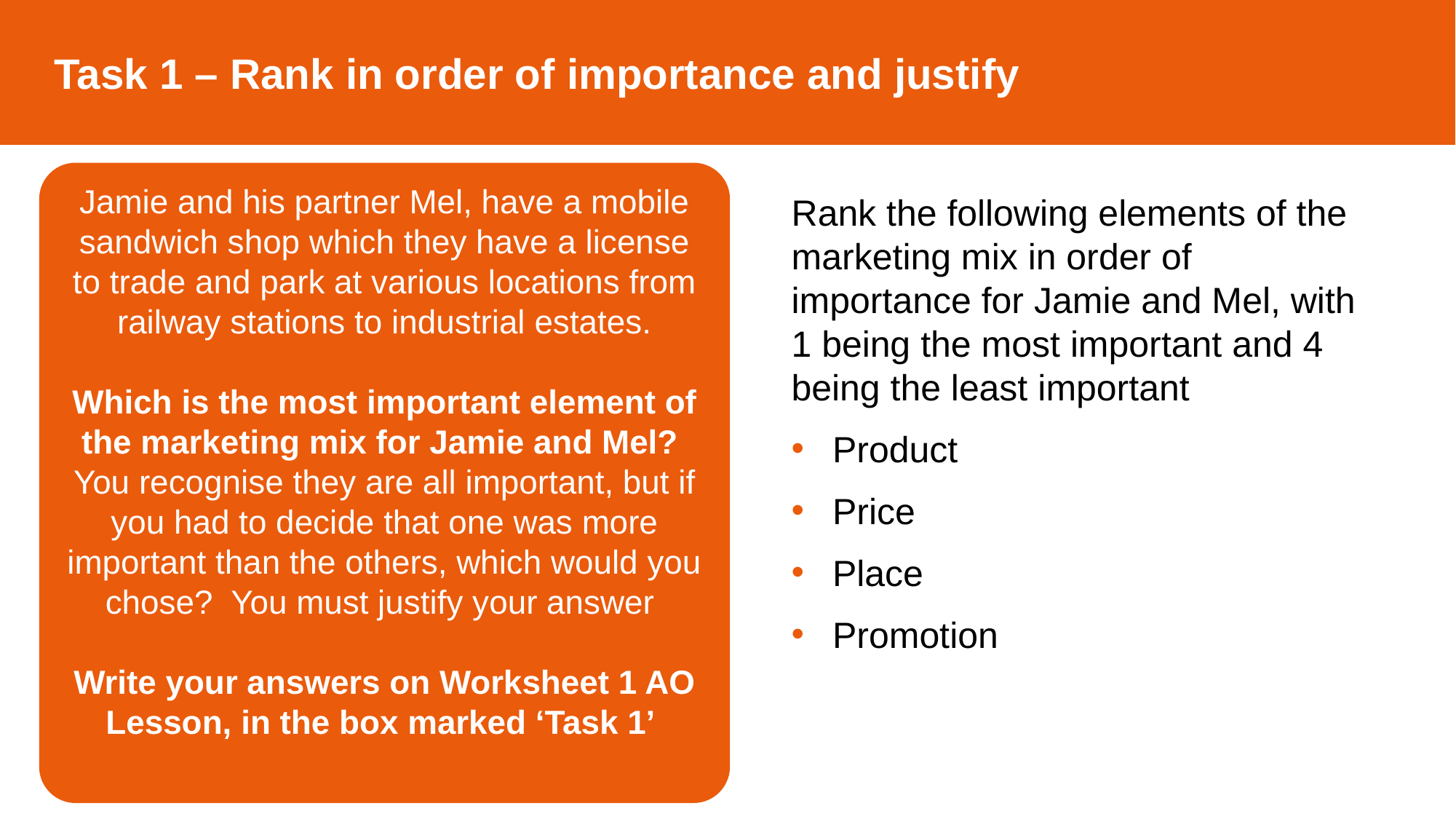

Task 1 – Rank in order of importance and justify
Jamie and his partner Mel, have a mobile sandwich shop which they have a license to trade and park at various locations from railway stations to industrial estates.

Which is the most important element of the marketing mix for Jamie and Mel?
You recognise they are all important, but if you had to decide that one was more important than the others, which would you chose?  You must justify your answer

Write your answers on Worksheet 1 AO Lesson, in the box marked ‘Task 1’

Rank the following elements of the marketing mix in order of importance for Jamie and Mel, with 1 being the most important and 4 being the least important
Product
Price
Place
Promotion